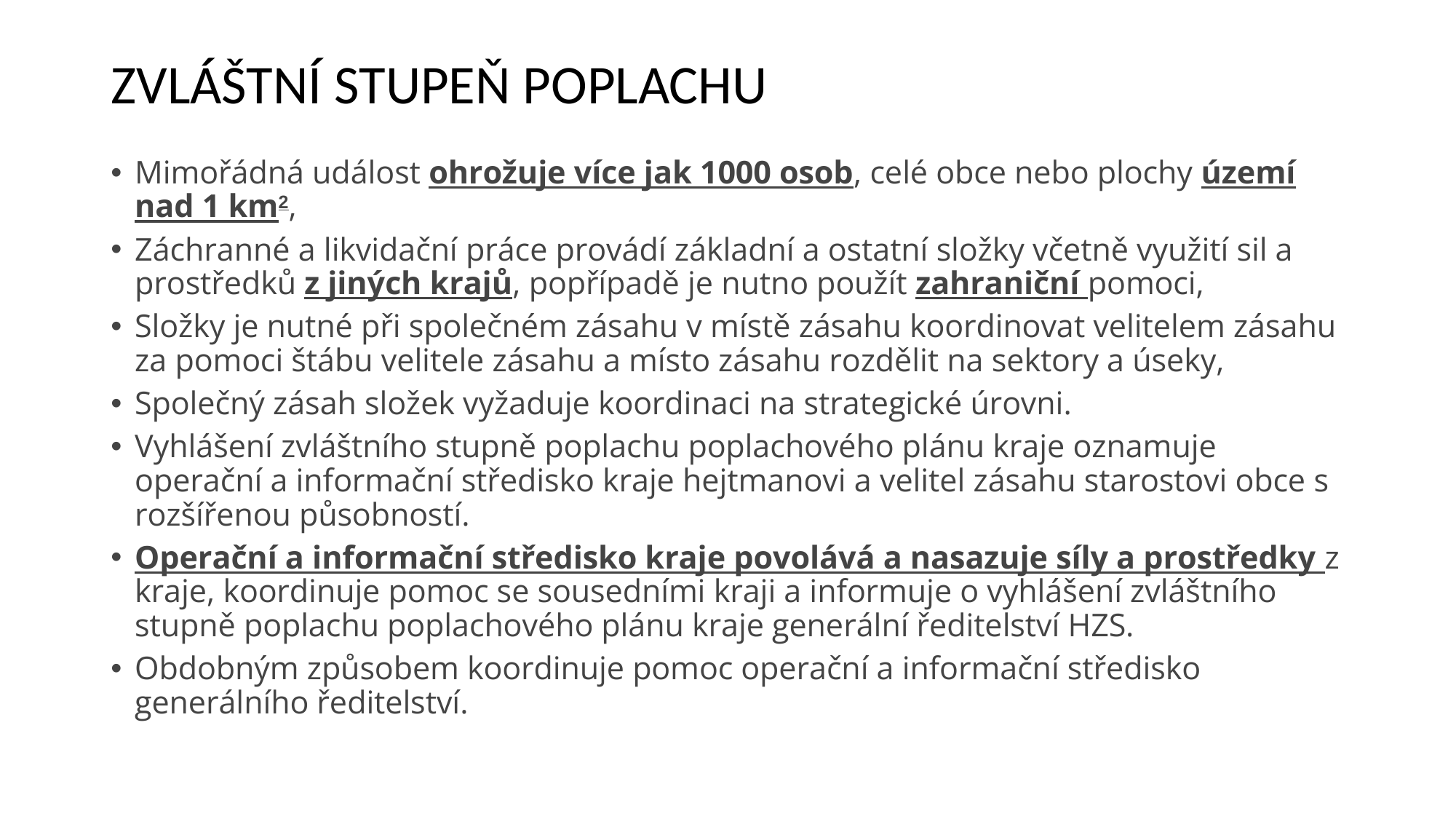

# ZVLÁŠTNÍ STUPEŇ POPLACHU
Mimořádná událost ohrožuje více jak 1000 osob, celé obce nebo plochy území nad 1 km2,
Záchranné a likvidační práce provádí základní a ostatní složky včetně využití sil a prostředků z jiných krajů, popřípadě je nutno použít zahraniční pomoci,
Složky je nutné při společném zásahu v místě zásahu koordinovat velitelem zásahu za pomoci štábu velitele zásahu a místo zásahu rozdělit na sektory a úseky,
Společný zásah složek vyžaduje koordinaci na strategické úrovni.
Vyhlášení zvláštního stupně poplachu poplachového plánu kraje oznamuje operační a informační středisko kraje hejtmanovi a velitel zásahu starostovi obce s rozšířenou působností.
Operační a informační středisko kraje povolává a nasazuje síly a prostředky z kraje, koordinuje pomoc se sousedními kraji a informuje o vyhlášení zvláštního stupně poplachu poplachového plánu kraje generální ředitelství HZS.
Obdobným způsobem koordinuje pomoc operační a informační středisko generálního ředitelství.